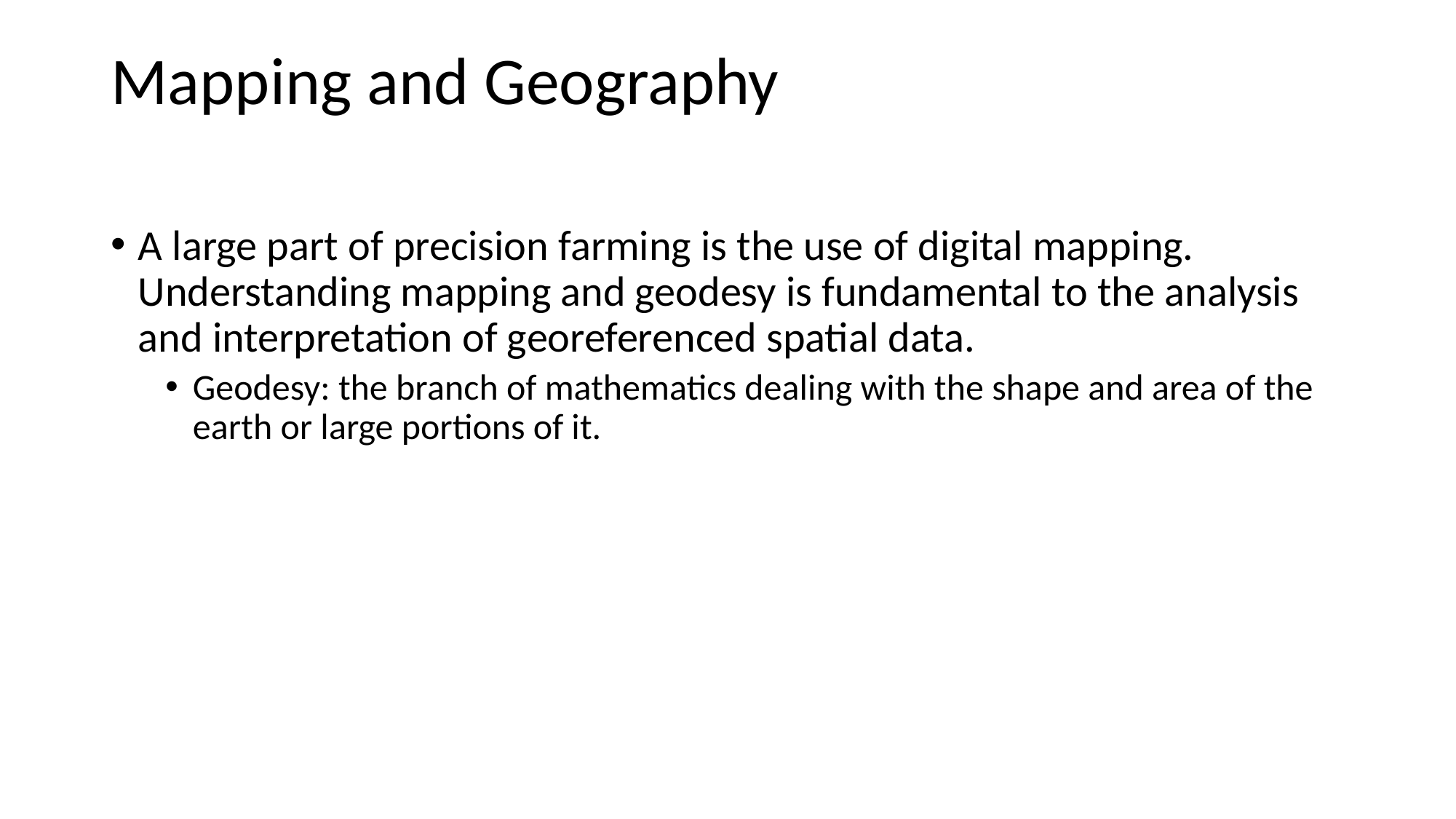

# Mapping and Geography
A large part of precision farming is the use of digital mapping. Understanding mapping and geodesy is fundamental to the analysis and interpretation of georeferenced spatial data.
Geodesy: the branch of mathematics dealing with the shape and area of the earth or large portions of it.